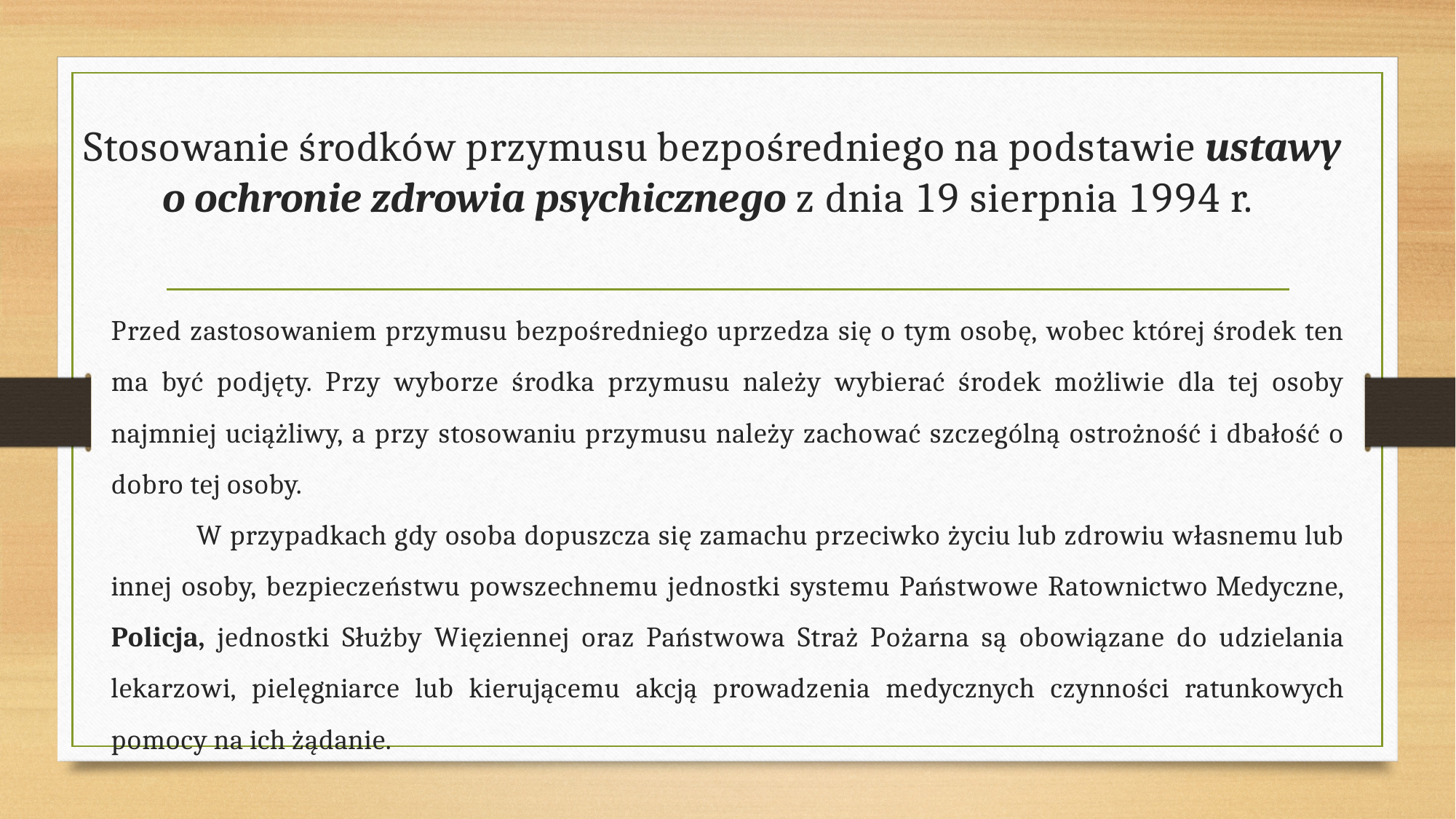

# Stosowanie środków przymusu bezpośredniego na podstawie ustawy o ochronie zdrowia psychicznego z dnia 19 sierpnia 1994 r.
Przed zastosowaniem przymusu bezpośredniego uprzedza się o tym osobę, wobec której środek ten ma być podjęty. Przy wyborze środka przymusu należy wybierać środek możliwie dla tej osoby najmniej uciążliwy, a przy stosowaniu przymusu należy zachować szczególną ostrożność i dbałość o dobro tej osoby.
	W przypadkach gdy osoba dopuszcza się zamachu przeciwko życiu lub zdrowiu własnemu lub innej osoby, bezpieczeństwu powszechnemu jednostki systemu Państwowe Ratownictwo Medyczne, Policja, jednostki Służby Więziennej oraz Państwowa Straż Pożarna są obowiązane do udzielania lekarzowi, pielęgniarce lub kierującemu akcją prowadzenia medycznych czynności ratunkowych pomocy na ich żądanie.